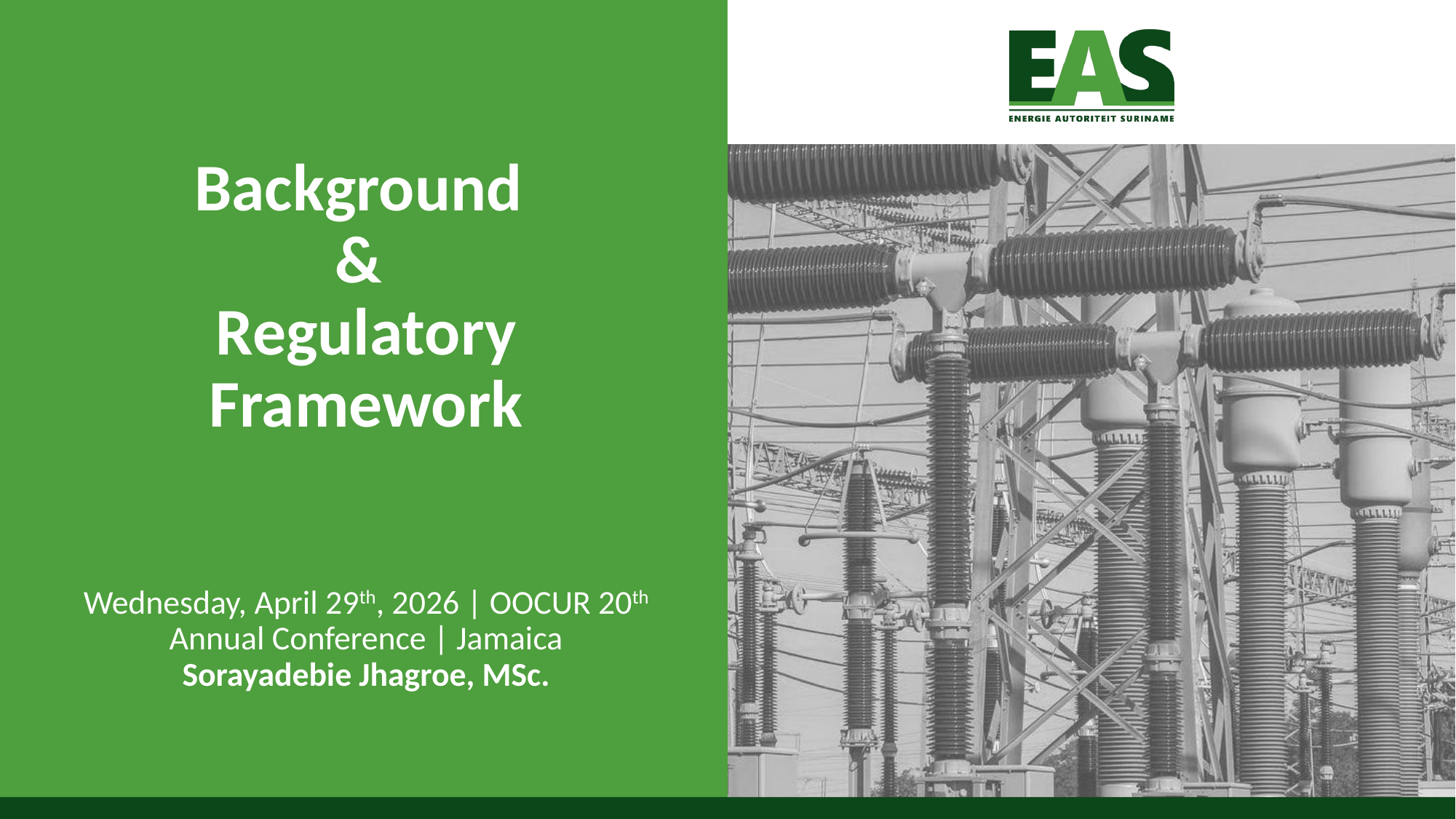

Background
&
Regulatory
Framework

Wednesday, April 29th, 2026 | OOCUR 20th Annual Conference | Jamaica
Sorayadebie Jhagroe, MSc.